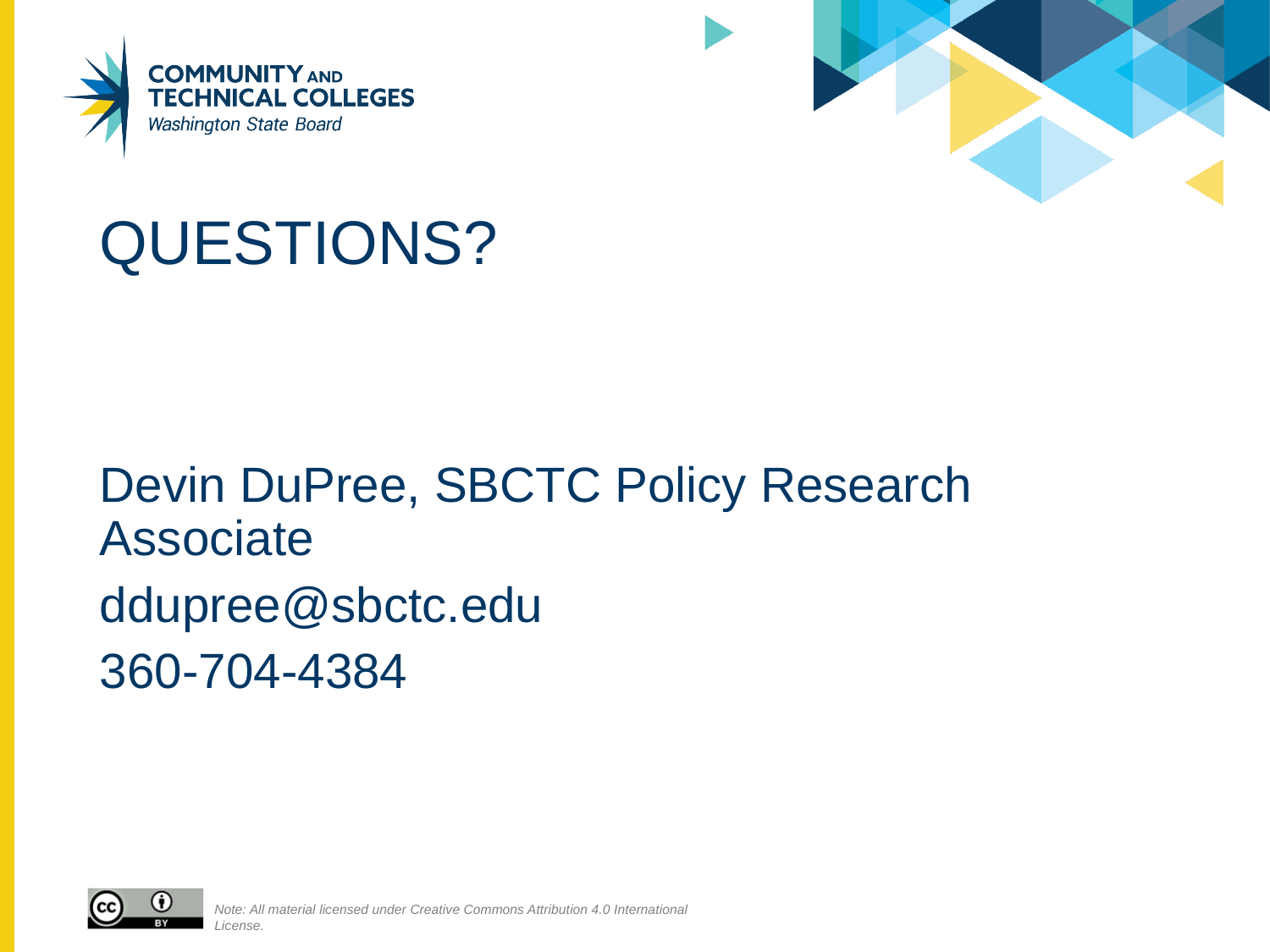

# Questions?

Devin DuPree, SBCTC Policy Research Associate
ddupree@sbctc.edu
360-704-4384